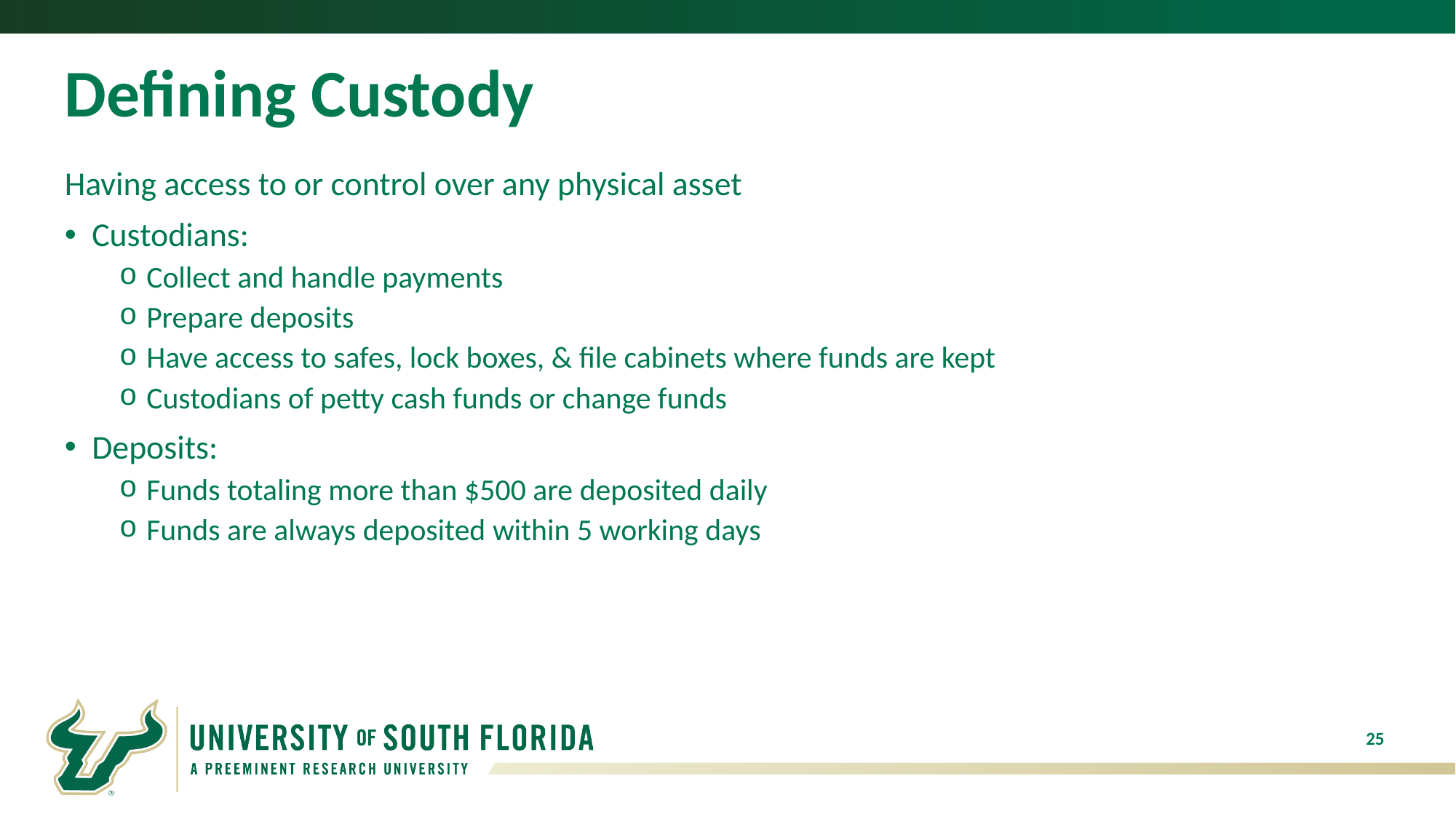

# Defining Custody
Having access to or control over any physical asset
Custodians:
Collect and handle payments
Prepare deposits
Have access to safes, lock boxes, & file cabinets where funds are kept
Custodians of petty cash funds or change funds
Deposits:
Funds totaling more than $500 are deposited daily
Funds are always deposited within 5 working days

25